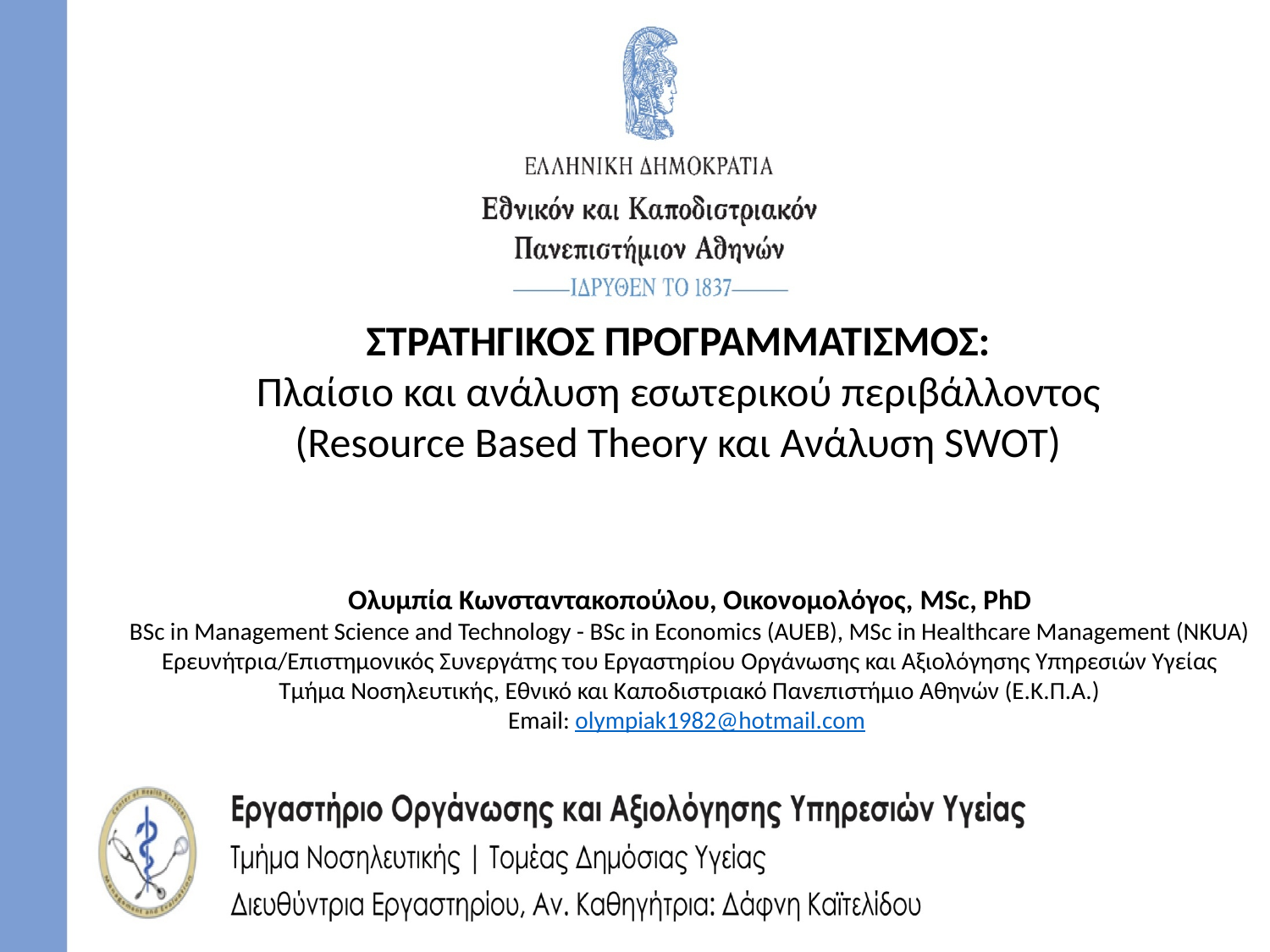

ΣΤΡΑΤΗΓΙΚΟΣ ΠΡΟΓΡΑΜΜΑΤΙΣΜΟΣ:
Πλαίσιο και ανάλυση εσωτερικού περιβάλλοντος (Resource Based Theory και Ανάλυση SWOT)
Ολυμπία Κωνσταντακοπούλου, Οικονομολόγος, MSc, PhD
BSc in Management Science and Technology - BSc in Economics (AUEB), MSc in Healthcare Management (NKUA)
Ερευνήτρια/Επιστημονικός Συνεργάτης του Εργαστηρίου Οργάνωσης και Αξιολόγησης Υπηρεσιών Υγείας
Τμήμα Νοσηλευτικής, Εθνικό και Καποδιστριακό Πανεπιστήμιο Αθηνών (Ε.Κ.Π.Α.)
Email: olympiak1982@hotmail.com